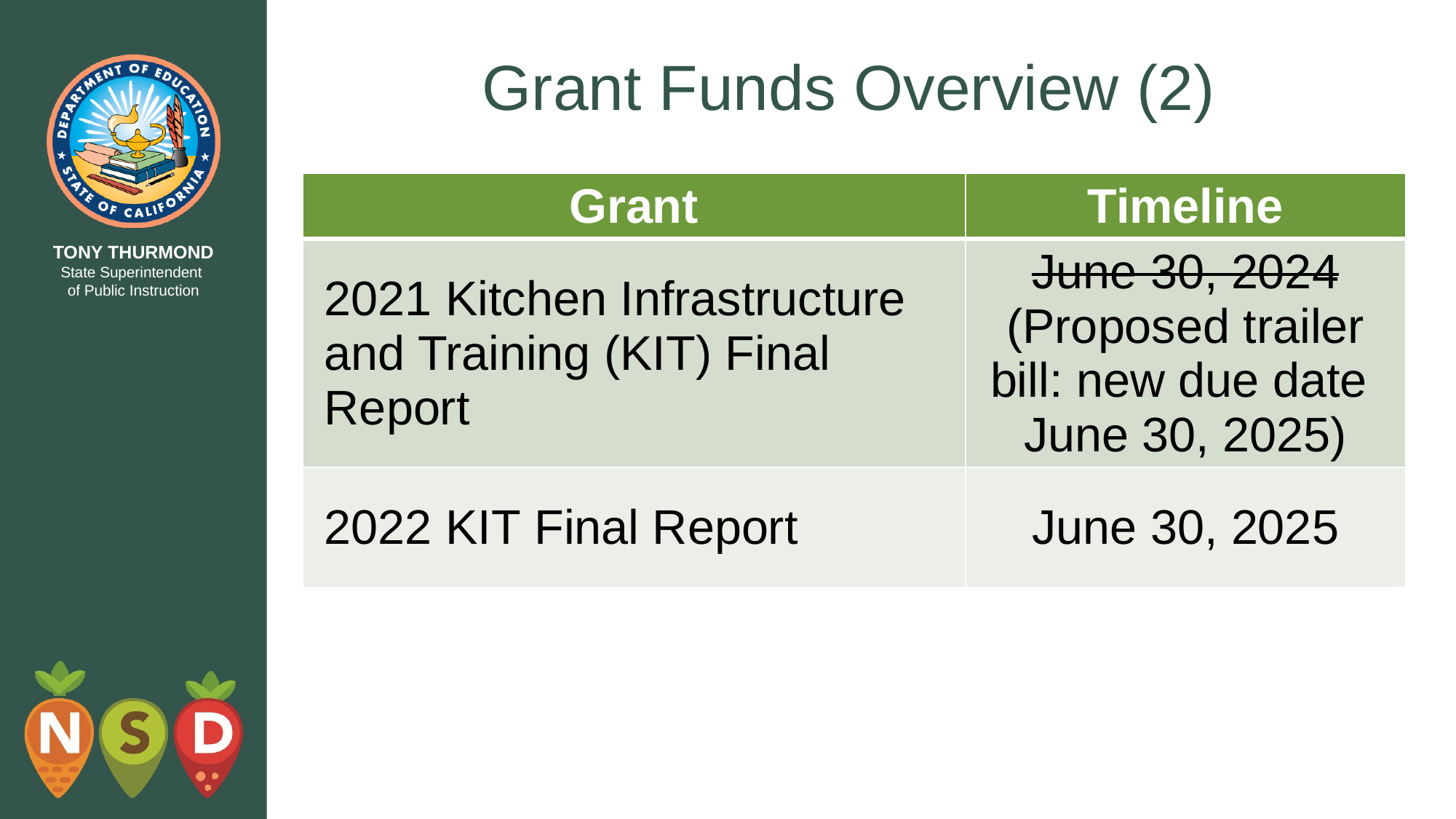

# Grant Funds Overview (2)
| Grant | Timeline |
| --- | --- |
| 2021 Kitchen Infrastructure and Training (KIT) Final Report | June 30, 2024 (Proposed trailer bill: new due date  June 30, 2025) |
| 2022 KIT Final Report | June 30, 2025 |